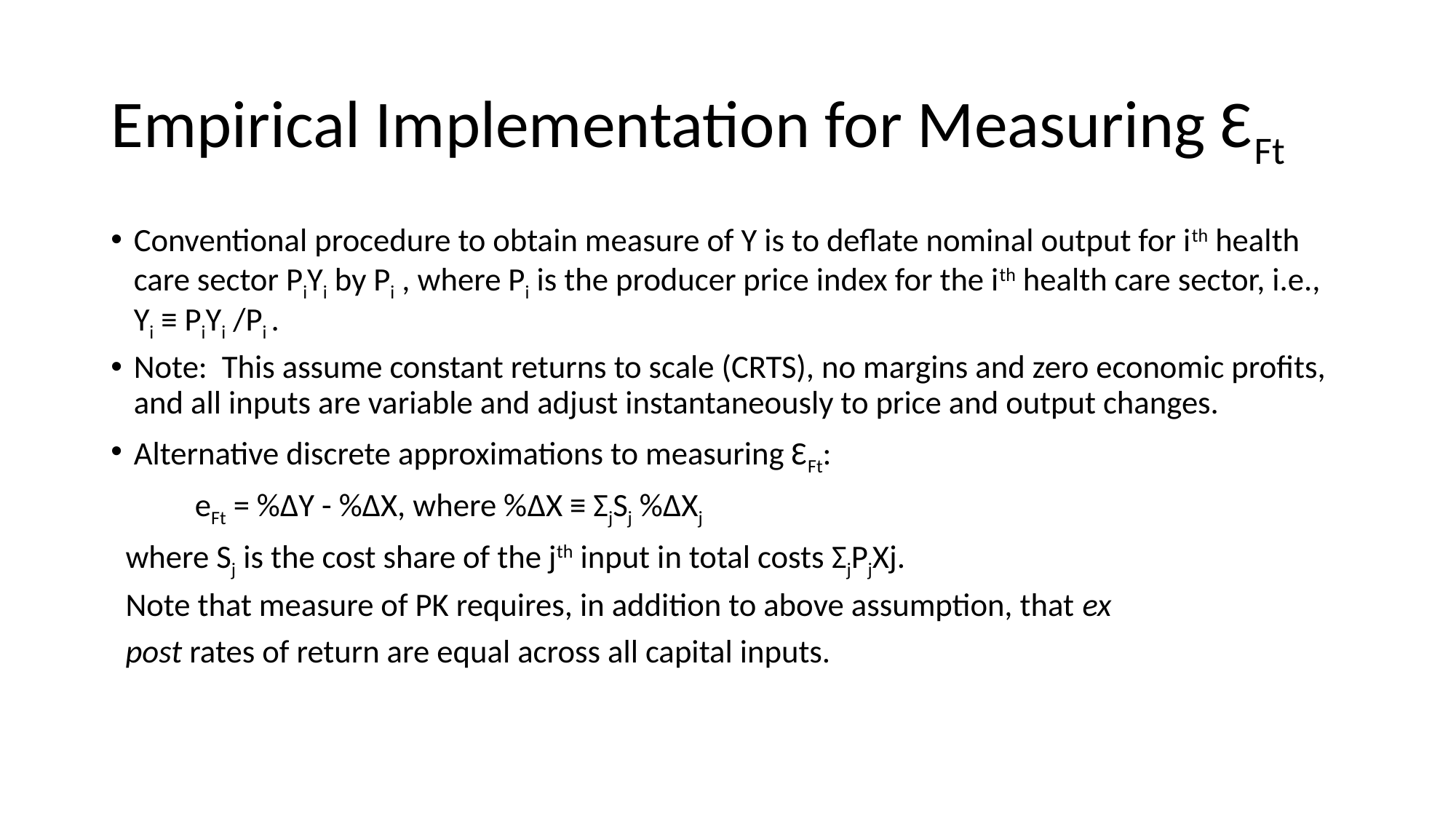

# Empirical Implementation for Measuring ƐFt
Conventional procedure to obtain measure of Y is to deflate nominal output for ith health care sector PiYi by Pi , where Pi is the producer price index for the ith health care sector, i.e., Yi ≡ PiYi /Pi .
Note:  This assume constant returns to scale (CRTS), no margins and zero economic profits, and all inputs are variable and adjust instantaneously to price and output changes.
Alternative discrete approximations to measuring ƐFt:
	eFt = %ΔY - %ΔX, where %ΔX ≡ ΣjSj %ΔXj
  where Sj is the cost share of the jth input in total costs ΣjPjXj.
  Note that measure of PK requires, in addition to above assumption, that ex
  post rates of return are equal across all capital inputs.